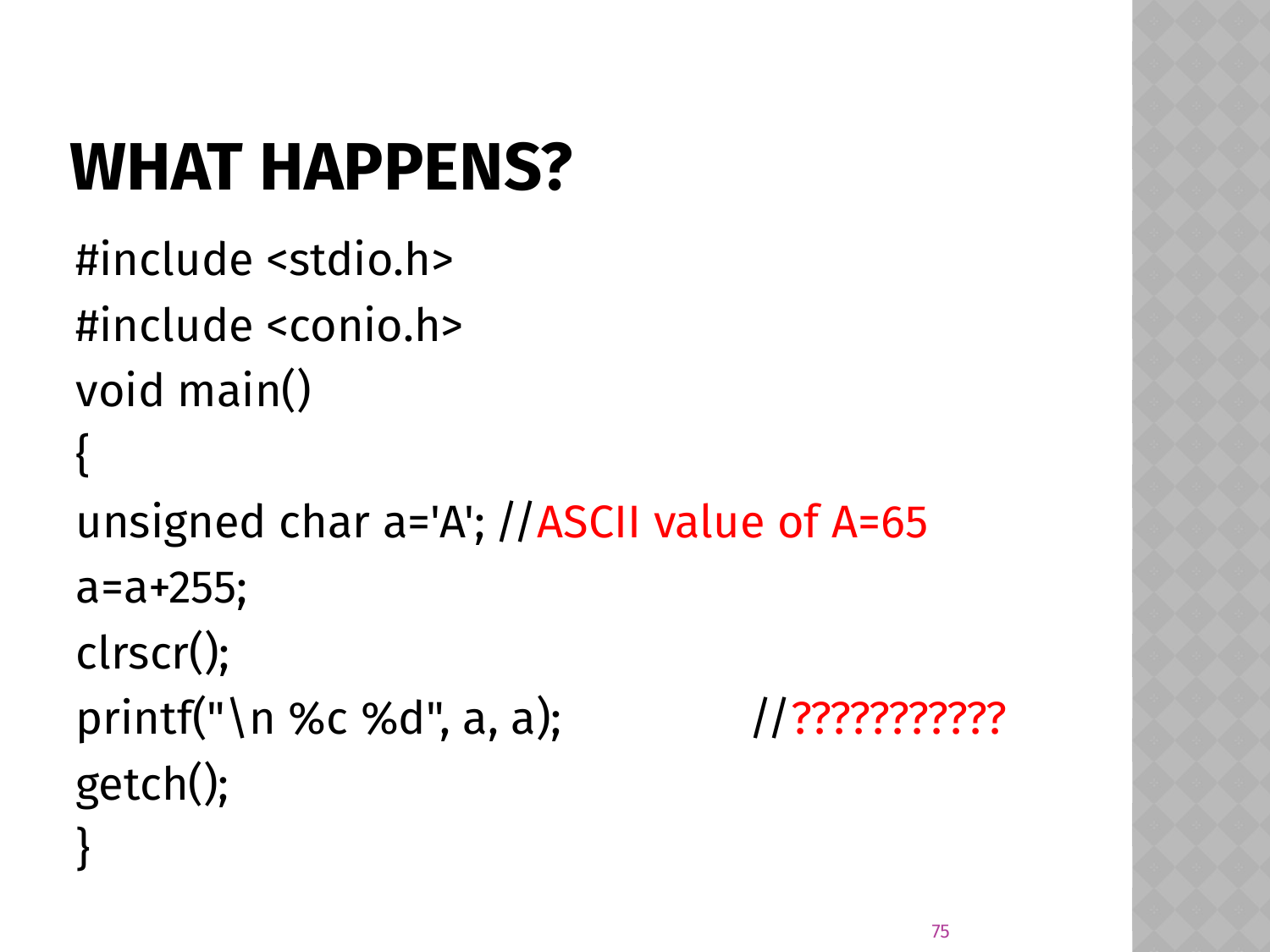

# What happens?
#include <stdio.h>
#include <conio.h>
void main()
{
unsigned char a='A';	//ASCII value of A=65
a=a+255;
clrscr();
printf("\n %c %d", a, a);		//???????????
getch();
}

75